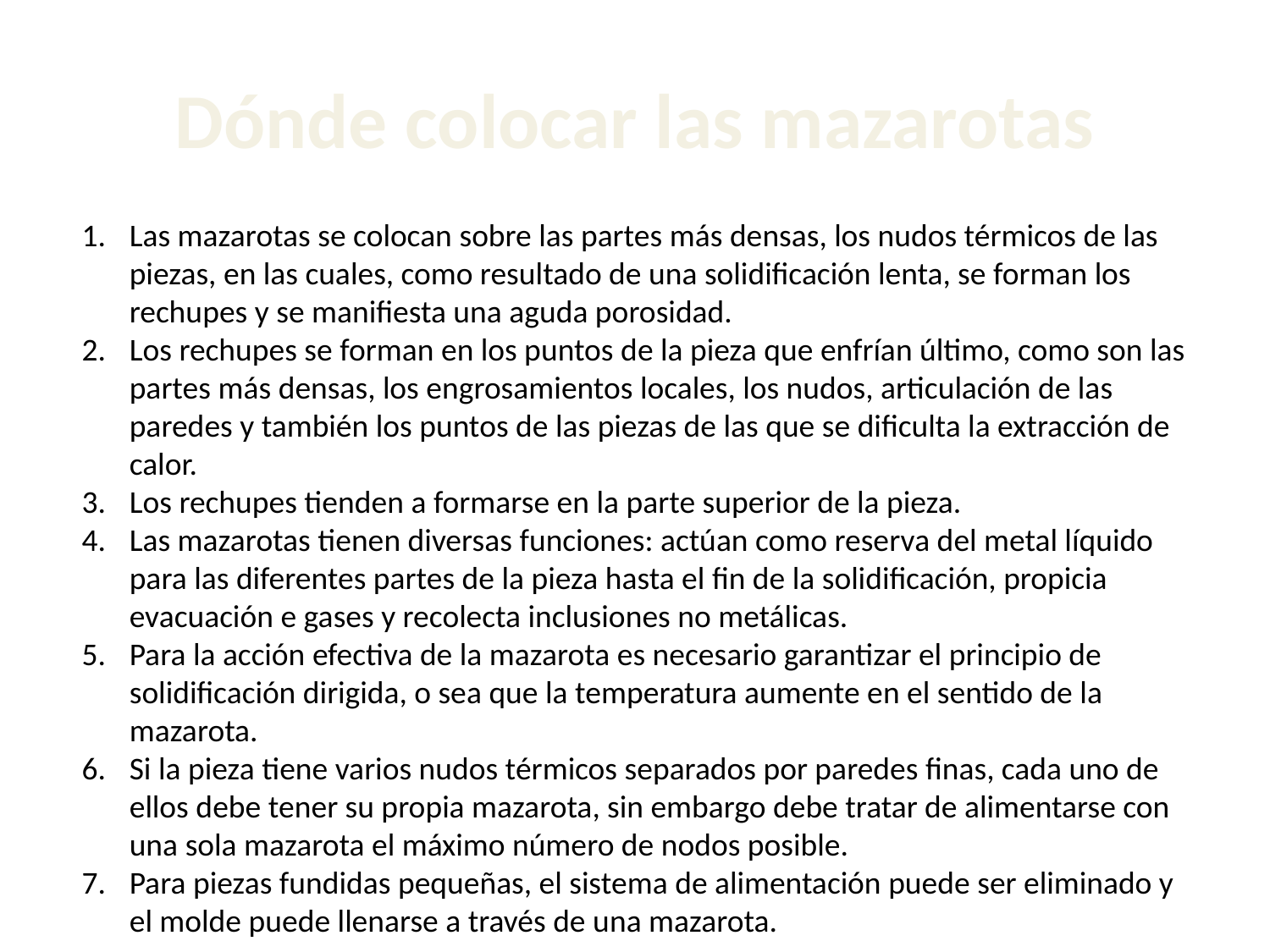

# Dónde colocar las mazarotas
Las mazarotas se colocan sobre las partes más densas, los nudos térmicos de las piezas, en las cuales, como resultado de una solidificación lenta, se forman los rechupes y se manifiesta una aguda porosidad.
Los rechupes se forman en los puntos de la pieza que enfrían último, como son las partes más densas, los engrosamientos locales, los nudos, articulación de las paredes y también los puntos de las piezas de las que se dificulta la extracción de calor.
Los rechupes tienden a formarse en la parte superior de la pieza.
Las mazarotas tienen diversas funciones: actúan como reserva del metal líquido para las diferentes partes de la pieza hasta el fin de la solidificación, propicia evacuación e gases y recolecta inclusiones no metálicas.
Para la acción efectiva de la mazarota es necesario garantizar el principio de solidificación dirigida, o sea que la temperatura aumente en el sentido de la mazarota.
Si la pieza tiene varios nudos térmicos separados por paredes finas, cada uno de ellos debe tener su propia mazarota, sin embargo debe tratar de alimentarse con una sola mazarota el máximo número de nodos posible.
Para piezas fundidas pequeñas, el sistema de alimentación puede ser eliminado y el molde puede llenarse a través de una mazarota.